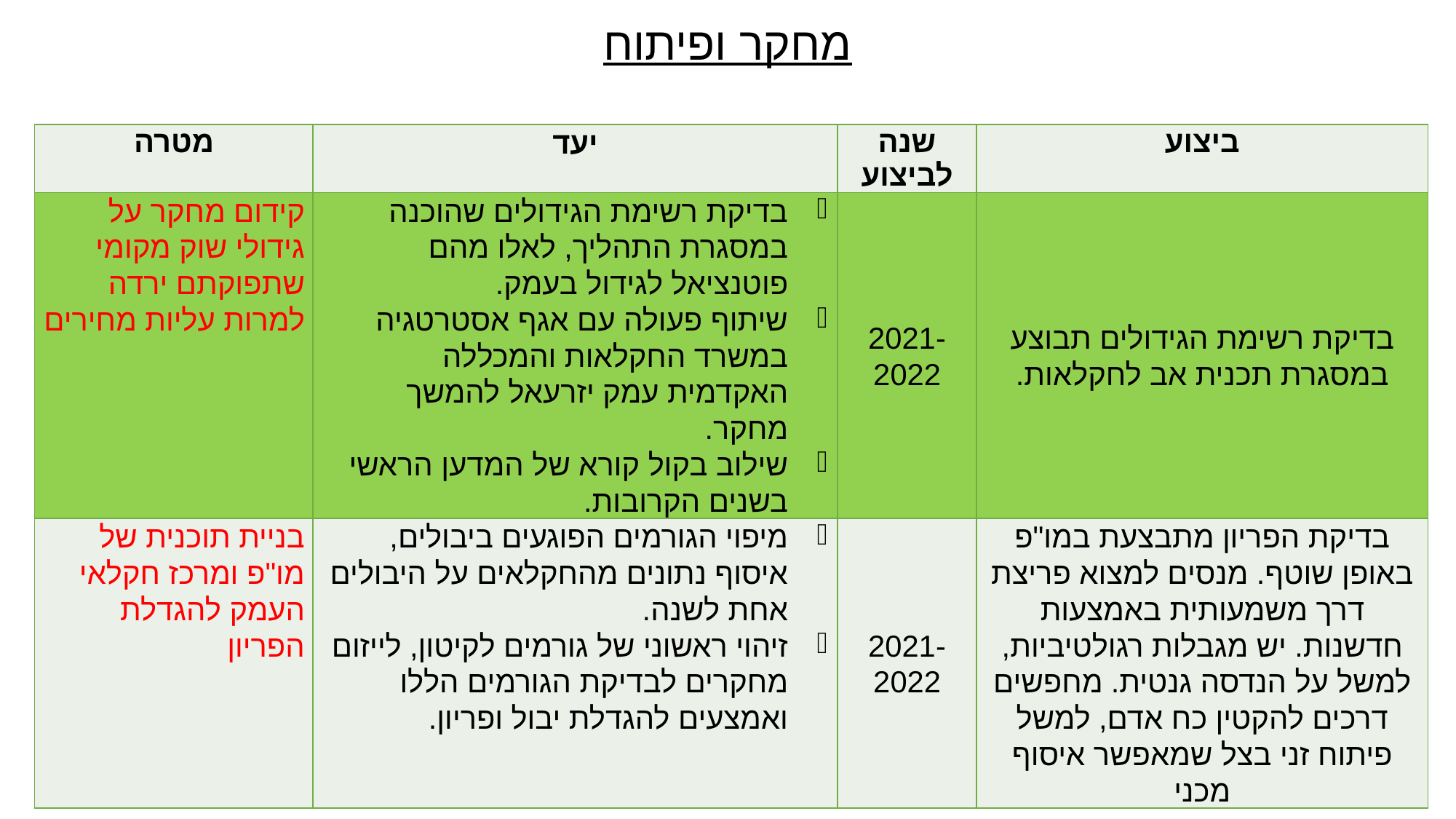

# מחקר ופיתוח
| מטרה | יעד | שנה לביצוע | ביצוע |
| --- | --- | --- | --- |
| קידום מחקר על גידולי שוק מקומי שתפוקתם ירדה למרות עליות מחירים | בדיקת רשימת הגידולים שהוכנה במסגרת התהליך, לאלו מהם פוטנציאל לגידול בעמק. שיתוף פעולה עם אגף אסטרטגיה במשרד החקלאות והמכללה האקדמית עמק יזרעאל להמשך מחקר. שילוב בקול קורא של המדען הראשי בשנים הקרובות. | 2021-2022 | בדיקת רשימת הגידולים תבוצע במסגרת תכנית אב לחקלאות. |
| בניית תוכנית של מו"פ ומרכז חקלאי העמק להגדלת הפריון | מיפוי הגורמים הפוגעים ביבולים, איסוף נתונים מהחקלאים על היבולים אחת לשנה. זיהוי ראשוני של גורמים לקיטון, לייזום מחקרים לבדיקת הגורמים הללו ואמצעים להגדלת יבול ופריון. | 2021-2022 | בדיקת הפריון מתבצעת במו"פ באופן שוטף. מנסים למצוא פריצת דרך משמעותית באמצעות חדשנות. יש מגבלות רגולטיביות, למשל על הנדסה גנטית. מחפשים דרכים להקטין כח אדם, למשל פיתוח זני בצל שמאפשר איסוף מכני |